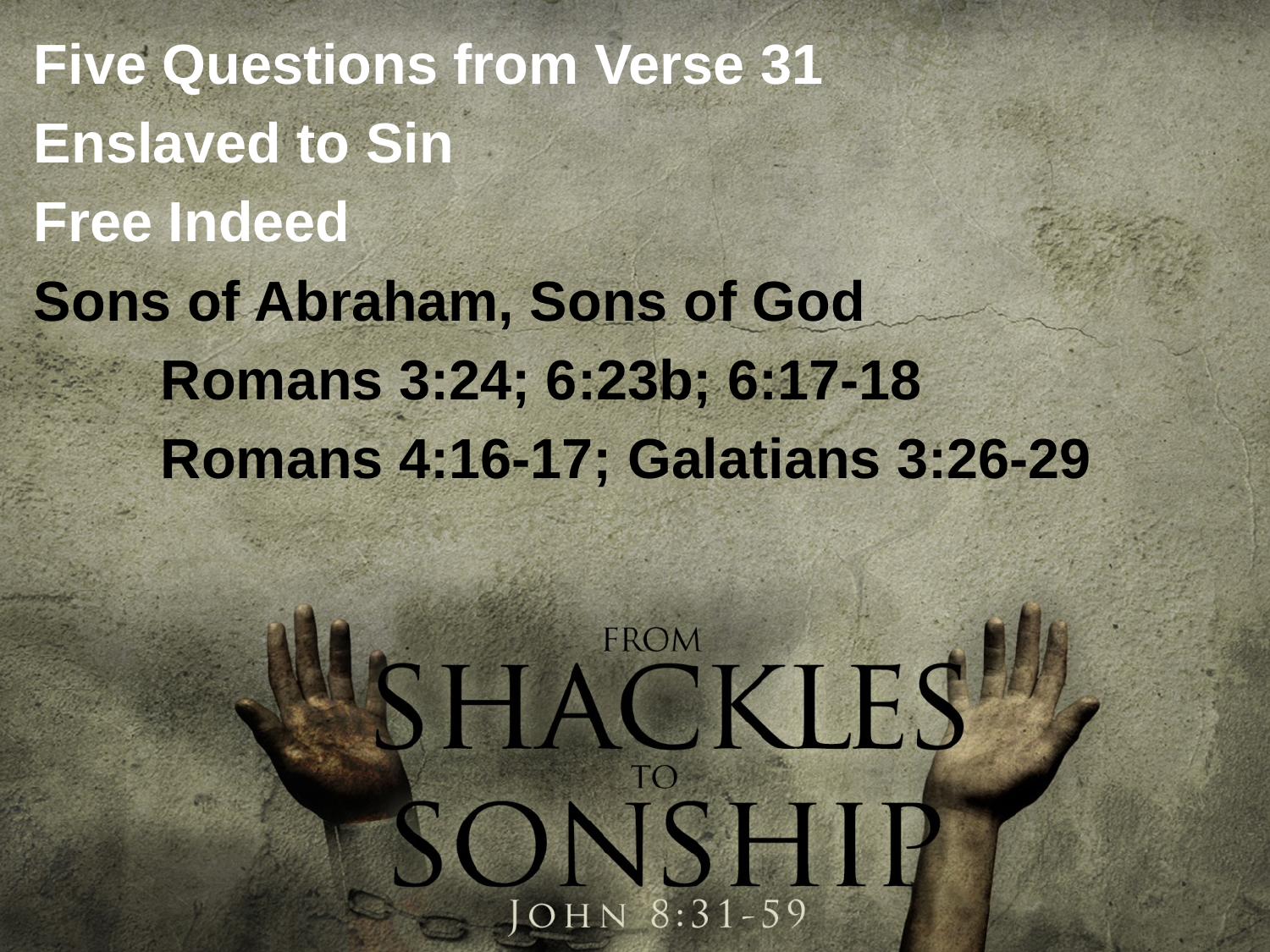

Five Questions from Verse 31
Enslaved to Sin
Free Indeed
Sons of Abraham, Sons of God
	Romans 3:24; 6:23b; 6:17-18
	Romans 4:16-17; Galatians 3:26-29